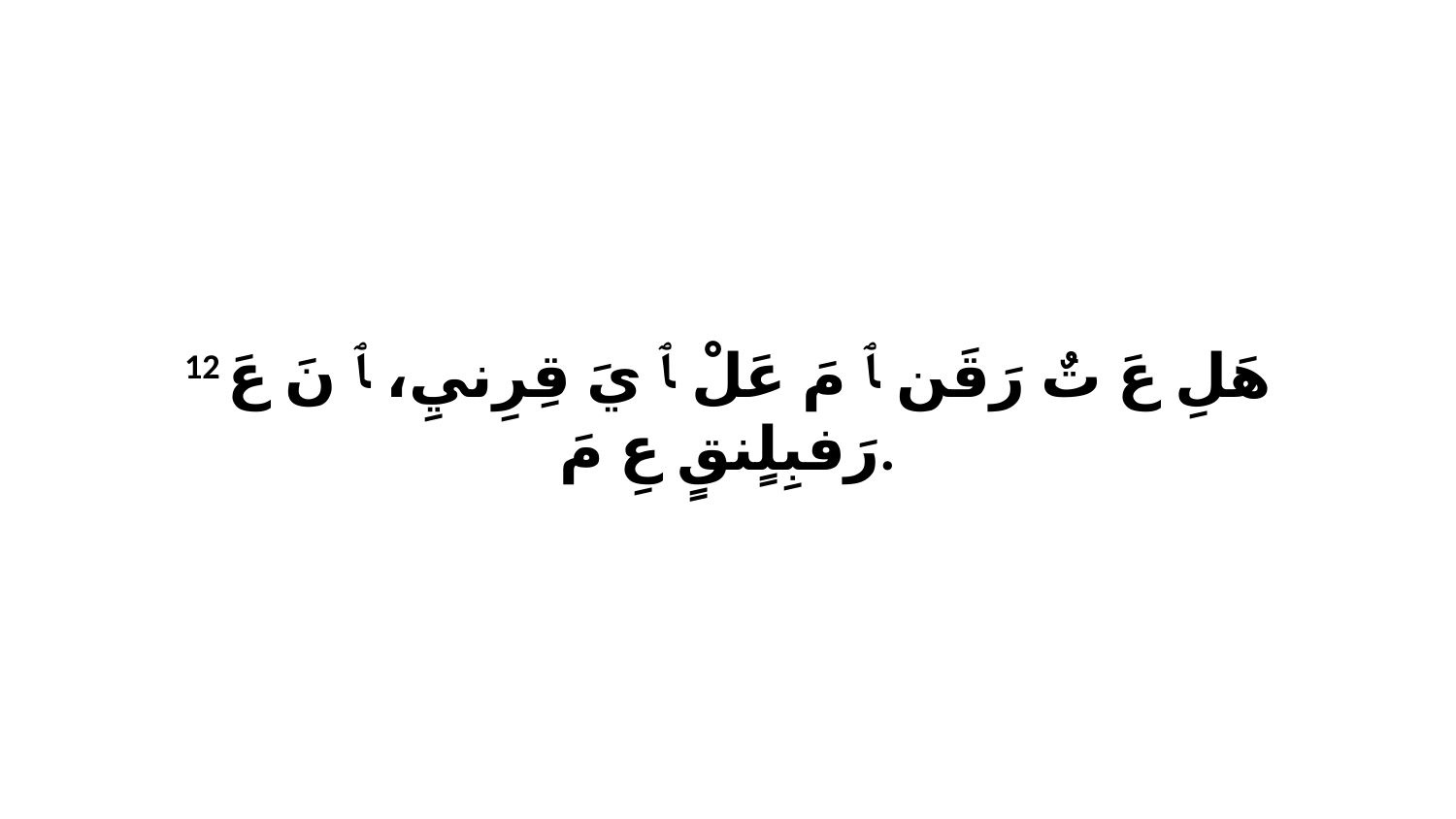

12 هَلِ عَ تٌ رَقَن ﭑ مَ عَلْ ﭑ يَ قِرِنيِ، ﭑ نَ عَ رَفبِلٍنقٍ عِ مَ.